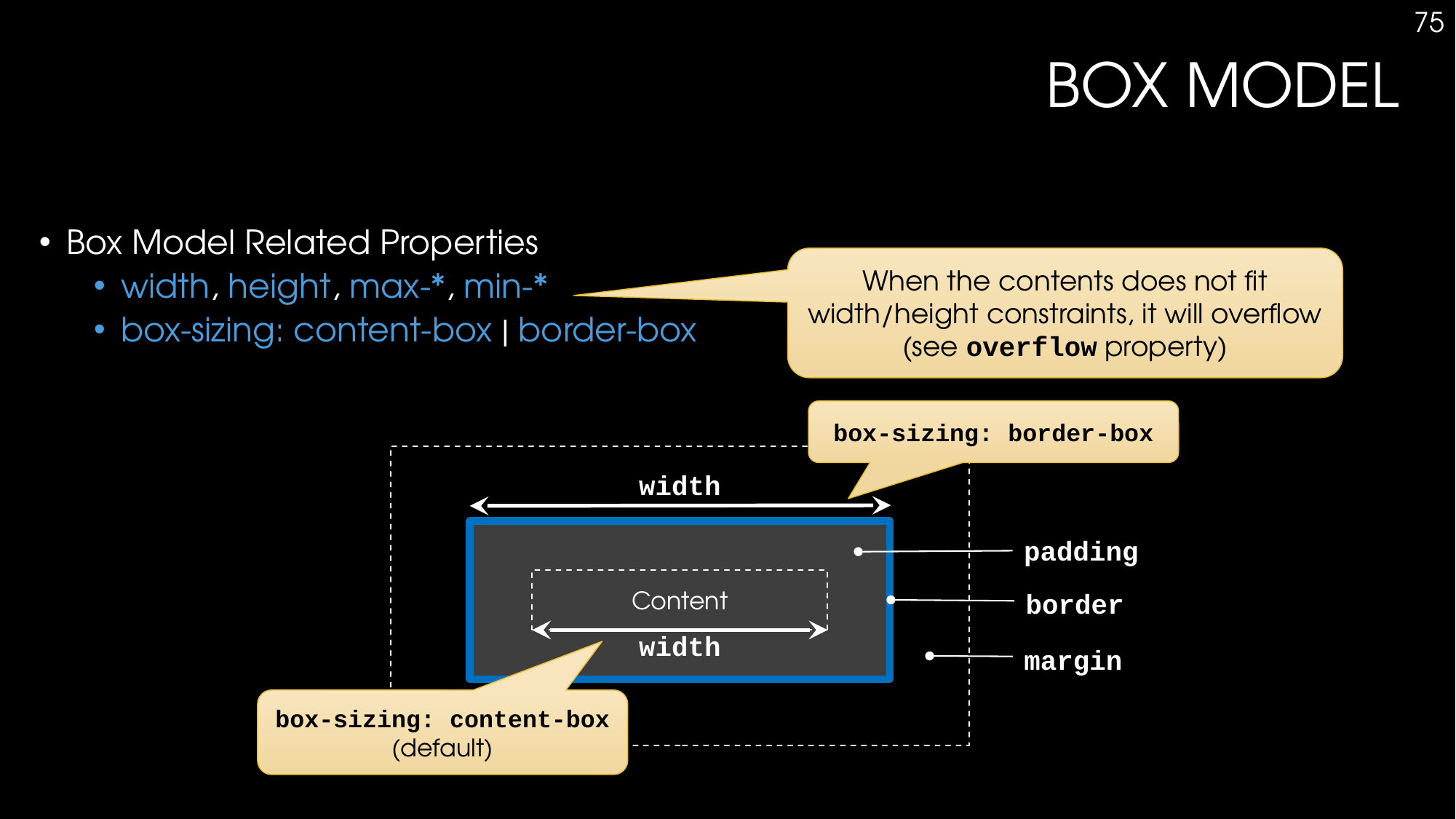

75
# Box Model
Box Model Related Properties
width, height, max-*, min-*
box-sizing: content-box | border-box

When the contents does not fit width/height constraints, it will overflow (see overflow property)
box-sizing: border-box

width

padding
Content
border
width
margin
box-sizing: content-box
(default)